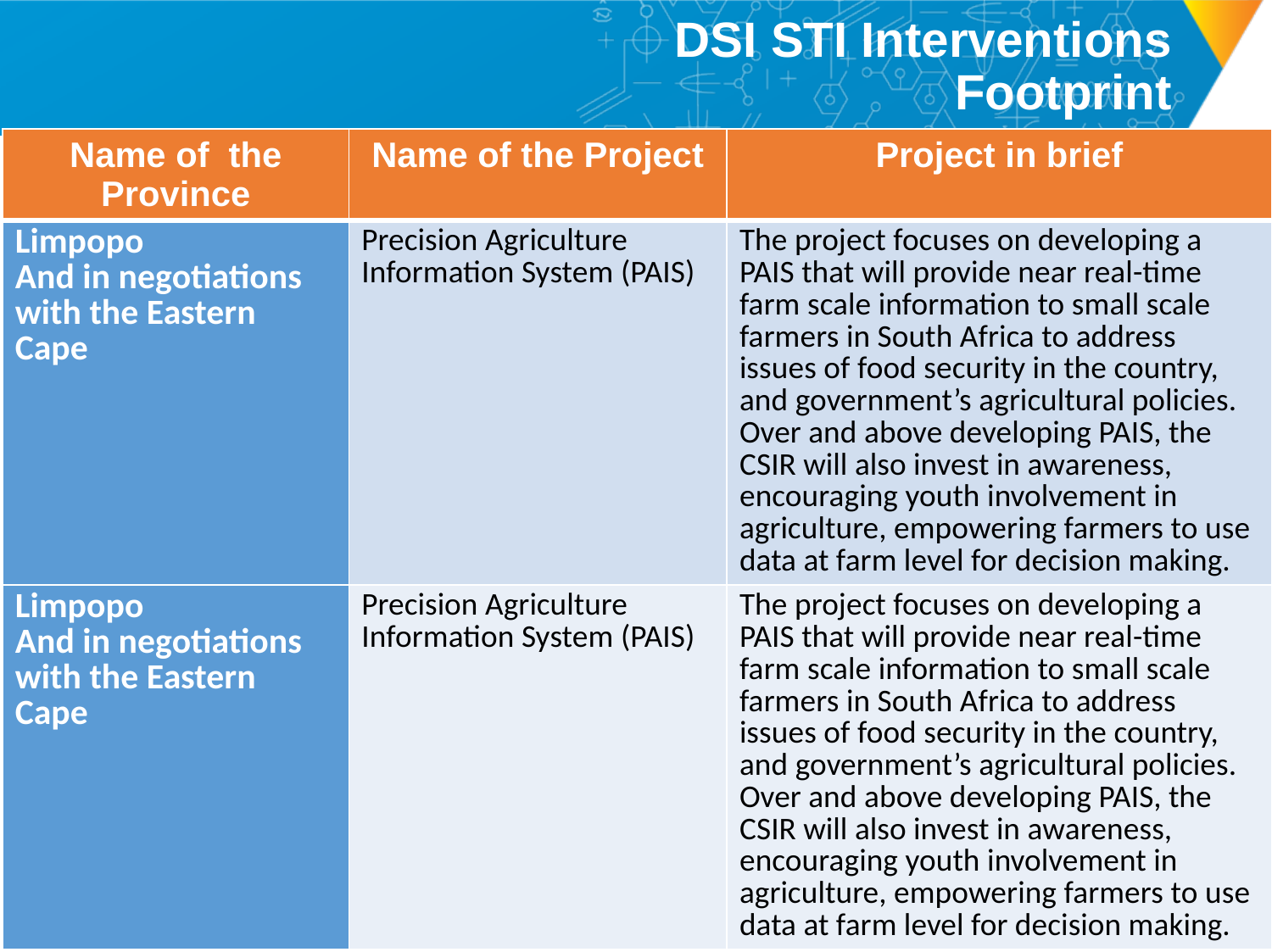

# DSI STI Interventions Footprint
| Name of the Province | Name of the Project | Project in brief |
| --- | --- | --- |
| Limpopo And in negotiations with the Eastern Cape | Precision Agriculture Information System (PAIS) | The project focuses on developing a PAIS that will provide near real-time farm scale information to small scale farmers in South Africa to address issues of food security in the country, and government’s agricultural policies. Over and above developing PAIS, the CSIR will also invest in awareness, encouraging youth involvement in agriculture, empowering farmers to use data at farm level for decision making. |
| Limpopo And in negotiations with the Eastern Cape | Precision Agriculture Information System (PAIS) | The project focuses on developing a PAIS that will provide near real-time farm scale information to small scale farmers in South Africa to address issues of food security in the country, and government’s agricultural policies. Over and above developing PAIS, the CSIR will also invest in awareness, encouraging youth involvement in agriculture, empowering farmers to use data at farm level for decision making. |